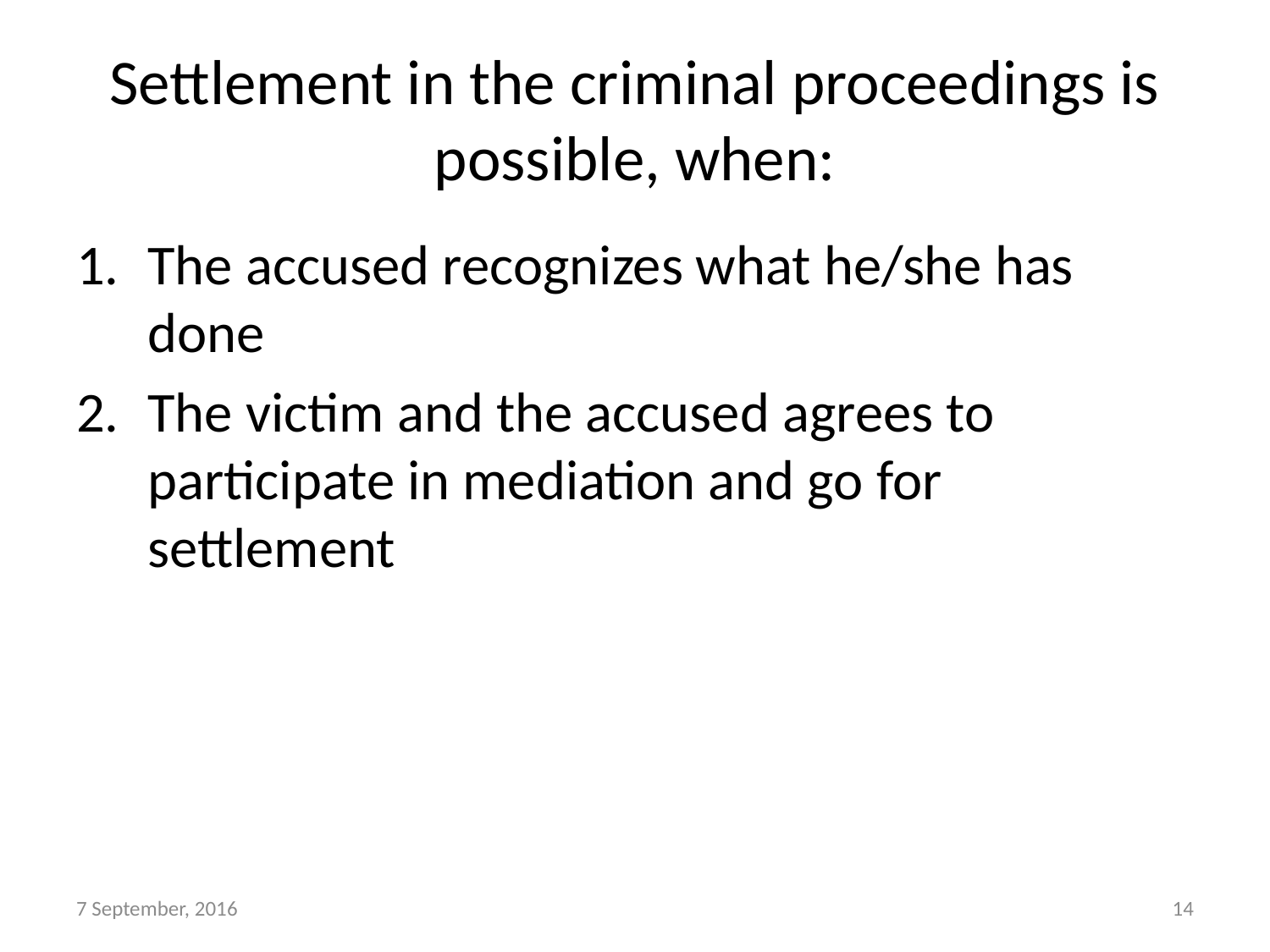

# Settlement in the criminal proceedings is possible, when:
The accused recognizes what he/she has done
The victim and the accused agrees to participate in mediation and go for settlement
7 September, 2016
14